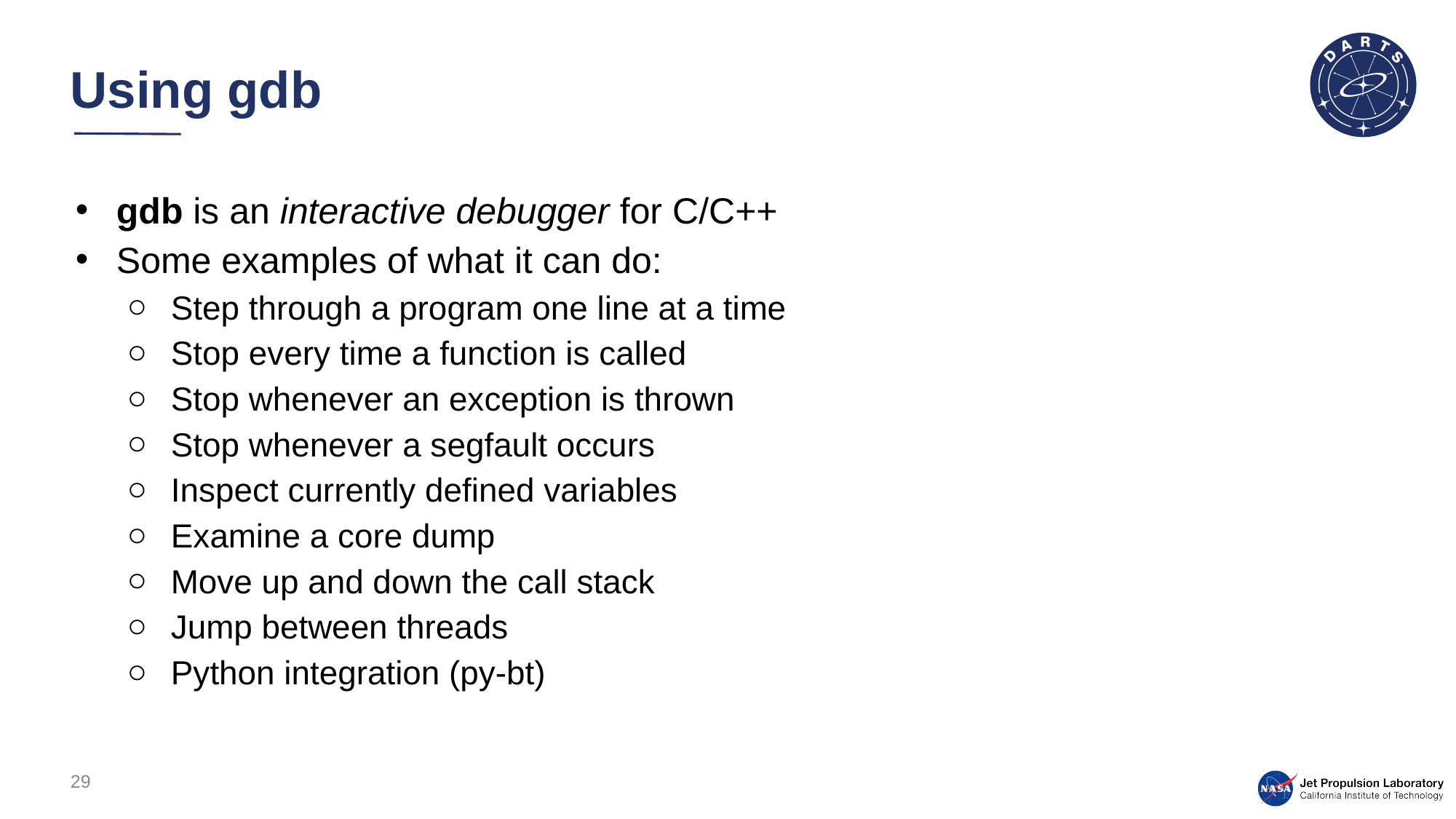

# Using gdb
gdb is an interactive debugger for C/C++
Some examples of what it can do:
Step through a program one line at a time
Stop every time a function is called
Stop whenever an exception is thrown
Stop whenever a segfault occurs
Inspect currently defined variables
Examine a core dump
Move up and down the call stack
Jump between threads
Python integration (py-bt)

29